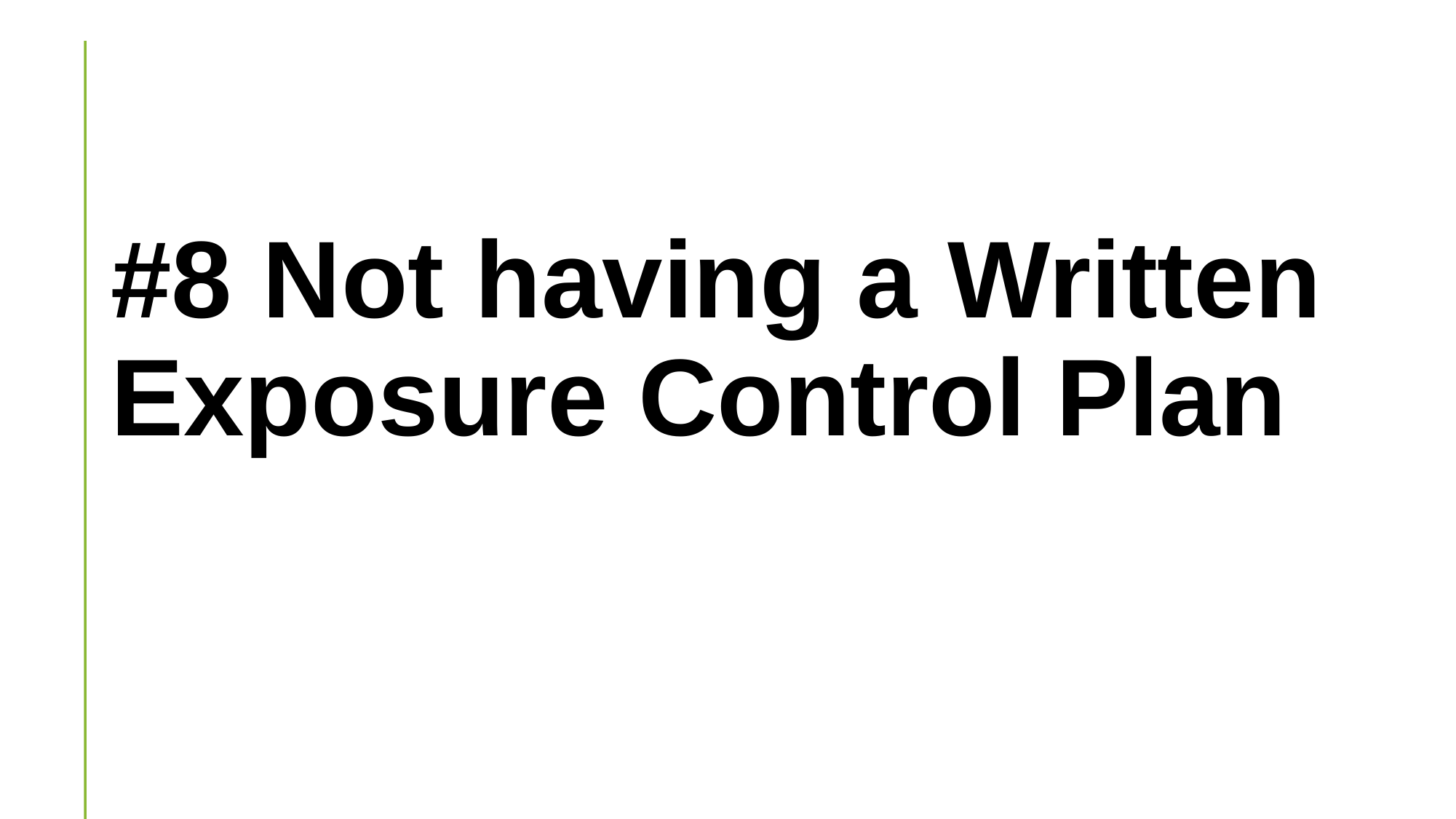

#8 Not having a Written Exposure Control Plan